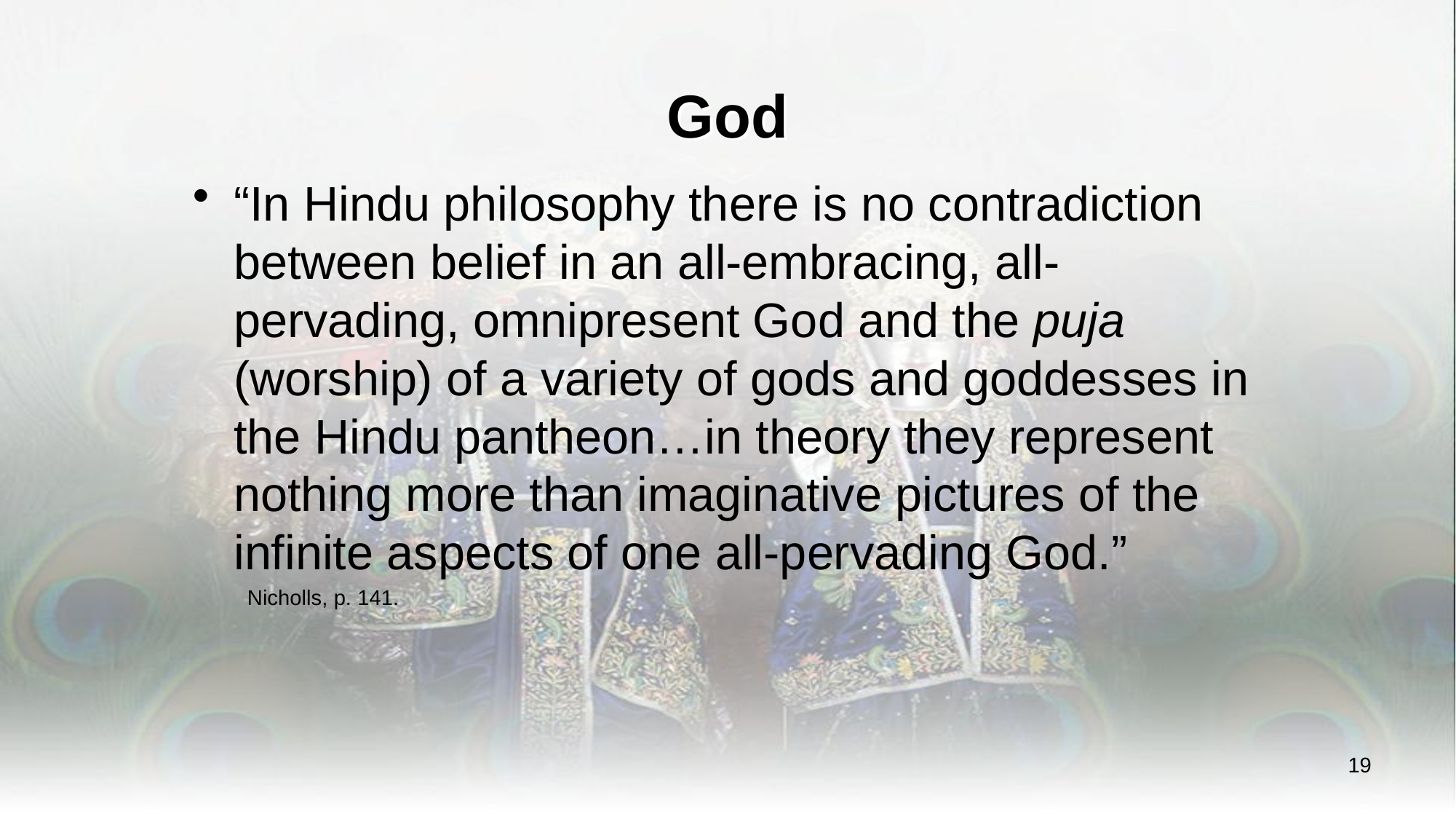

# God
“In Hindu philosophy there is no contradiction between belief in an all-embracing, all-pervading, omnipresent God and the puja (worship) of a variety of gods and goddesses in the Hindu pantheon…in theory they represent nothing more than imaginative pictures of the infinite aspects of one all-pervading God.”
Nicholls, p. 141.
19